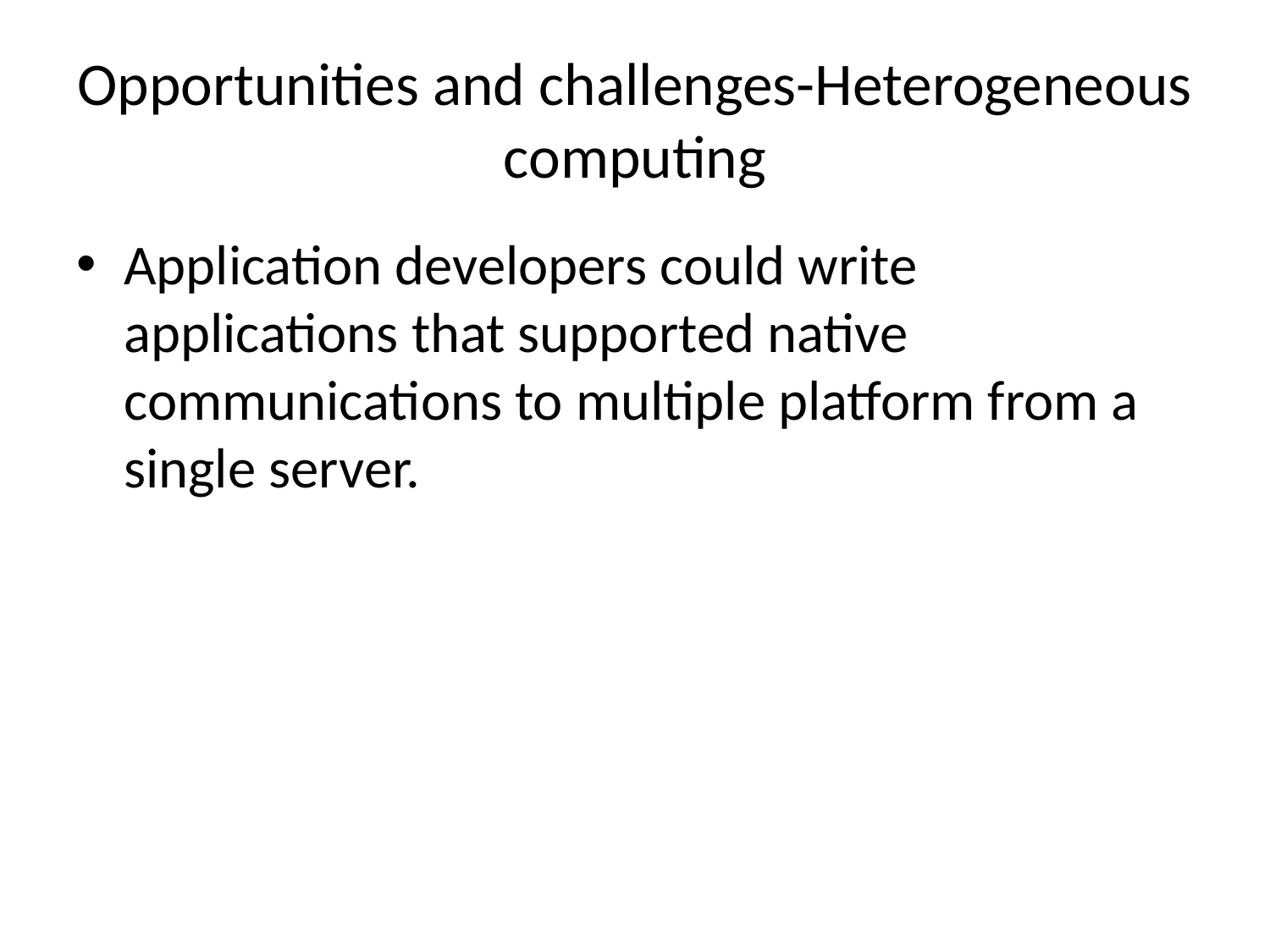

# Opportunities and challenges-Heterogeneous computing
Application developers could write applications that supported native communications to multiple platform from a single server.